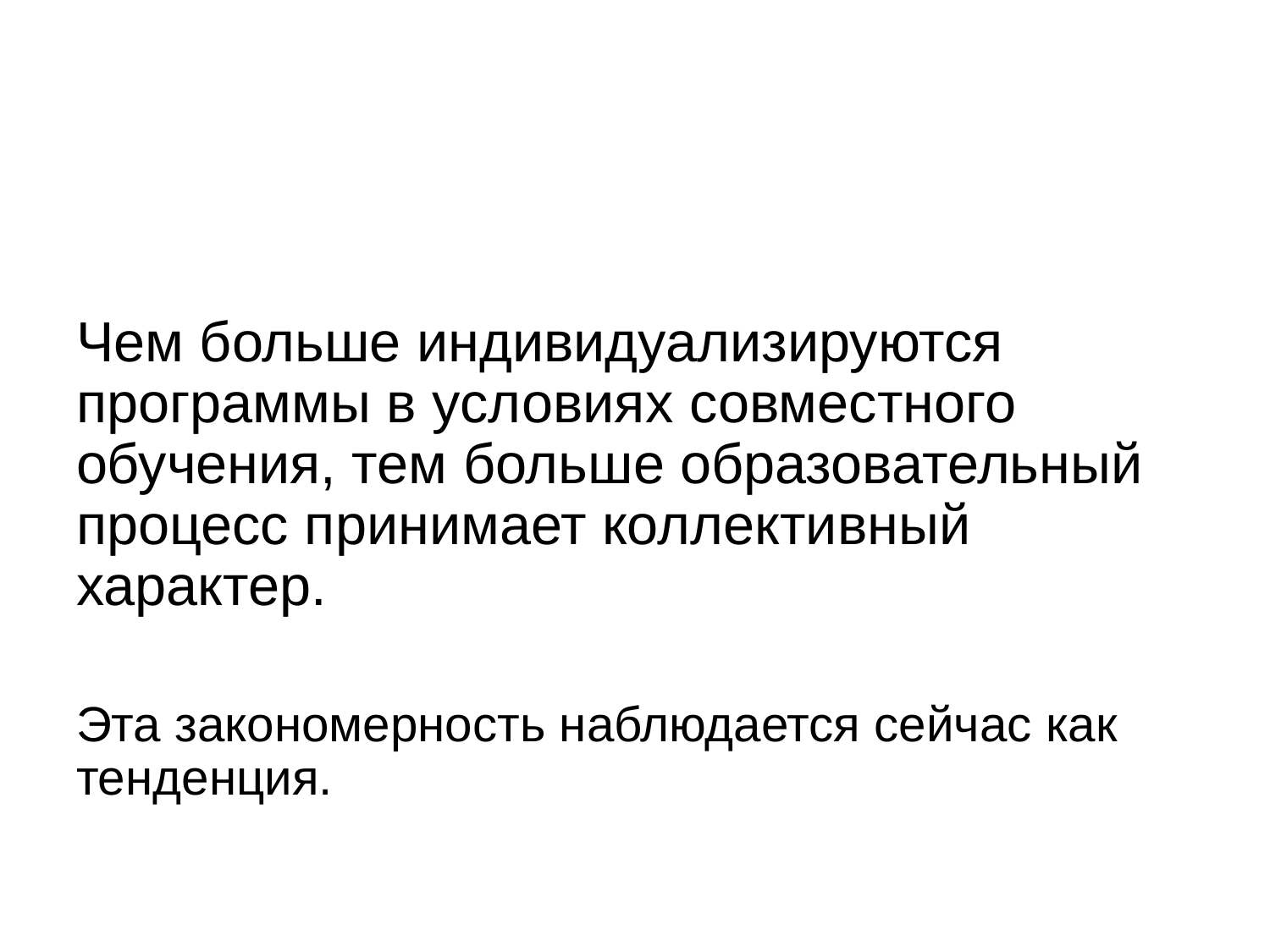

Чем больше индивидуализируются программы в условиях совместного обучения, тем больше образовательный процесс принимает коллективный характер.

Эта закономерность наблюдается сейчас как тенденция.